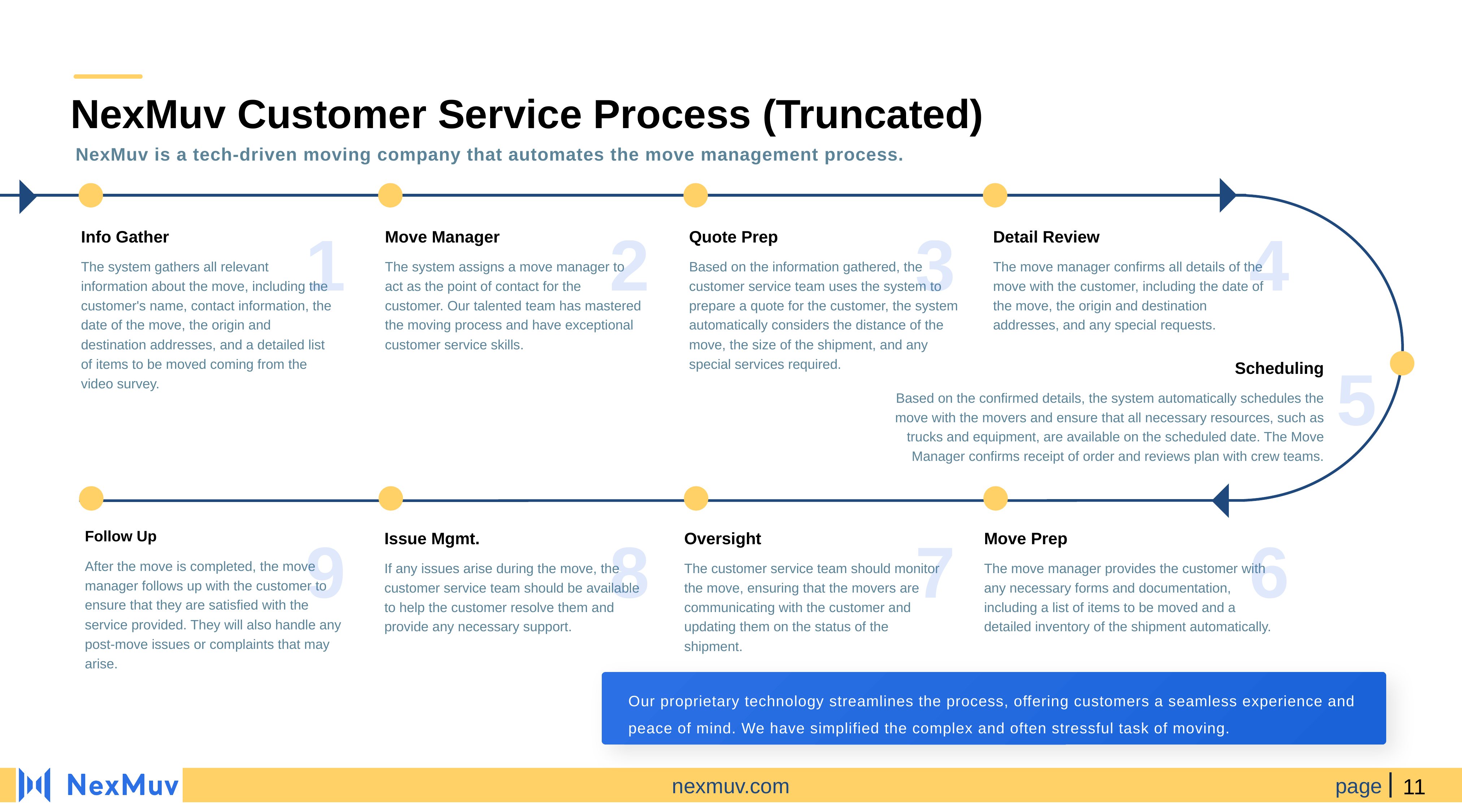

NexMuv Customer Service Process (Truncated)
NexMuv is a tech-driven moving company that automates the move management process.

1
2
3
4

Info Gather
The system gathers all relevant information about the move, including the customer's name, contact information, the date of the move, the origin and destination addresses, and a detailed list of items to be moved coming from the video survey.
Move Manager
The system assigns a move manager to act as the point of contact for the customer. Our talented team has mastered the moving process and have exceptional customer service skills.
Quote Prep
Based on the information gathered, the customer service team uses the system to prepare a quote for the customer, the system automatically considers the distance of the move, the size of the shipment, and any special services required.
Detail Review
The move manager confirms all details of the move with the customer, including the date of the move, the origin and destination addresses, and any special requests.
5
Scheduling

Based on the confirmed details, the system automatically schedules the move with the movers and ensure that all necessary resources, such as trucks and equipment, are available on the scheduled date. The Move Manager confirms receipt of order and reviews plan with crew teams.

9
8
7
6
Follow Up
After the move is completed, the move manager follows up with the customer to ensure that they are satisfied with the service provided. They will also handle any post-move issues or complaints that may arise.
Issue Mgmt.
If any issues arise during the move, the customer service team should be available to help the customer resolve them and provide any necessary support.
Oversight
The customer service team should monitor the move, ensuring that the movers are communicating with the customer and updating them on the status of the shipment.
Move Prep
The move manager provides the customer with any necessary forms and documentation, including a list of items to be moved and a detailed inventory of the shipment automatically.

Our proprietary technology streamlines the process, offering customers a seamless experience and peace of mind. We have simplified the complex and often stressful task of moving.